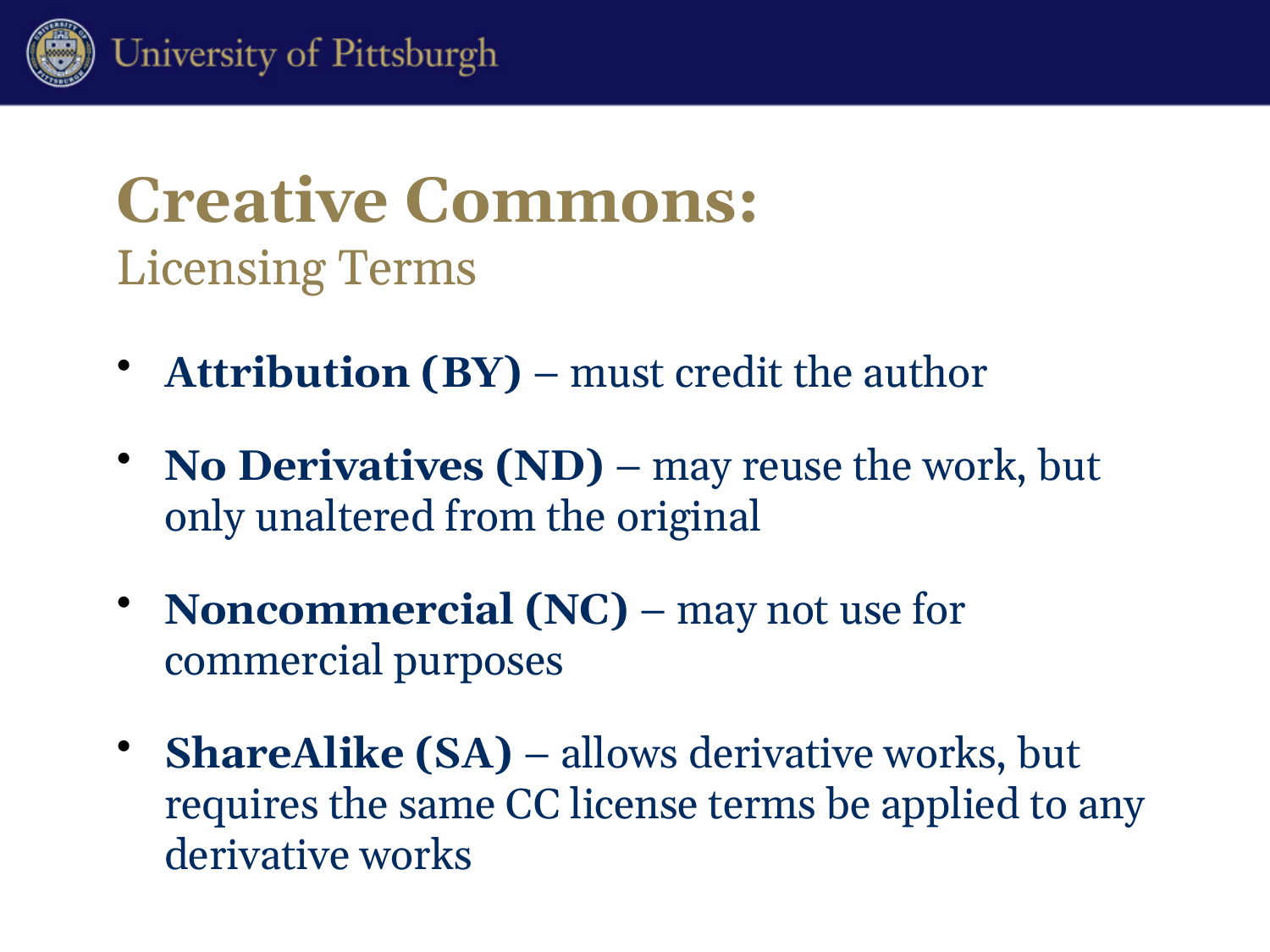

# Creative Commons: Licensing Terms
Attribution (BY) – must credit the author
No Derivatives (ND) – may reuse the work, but only unaltered from the original
Noncommercial (NC) – may not use for commercial purposes
ShareAlike (SA) – allows derivative works, but requires the same CC license terms be applied to any derivative works